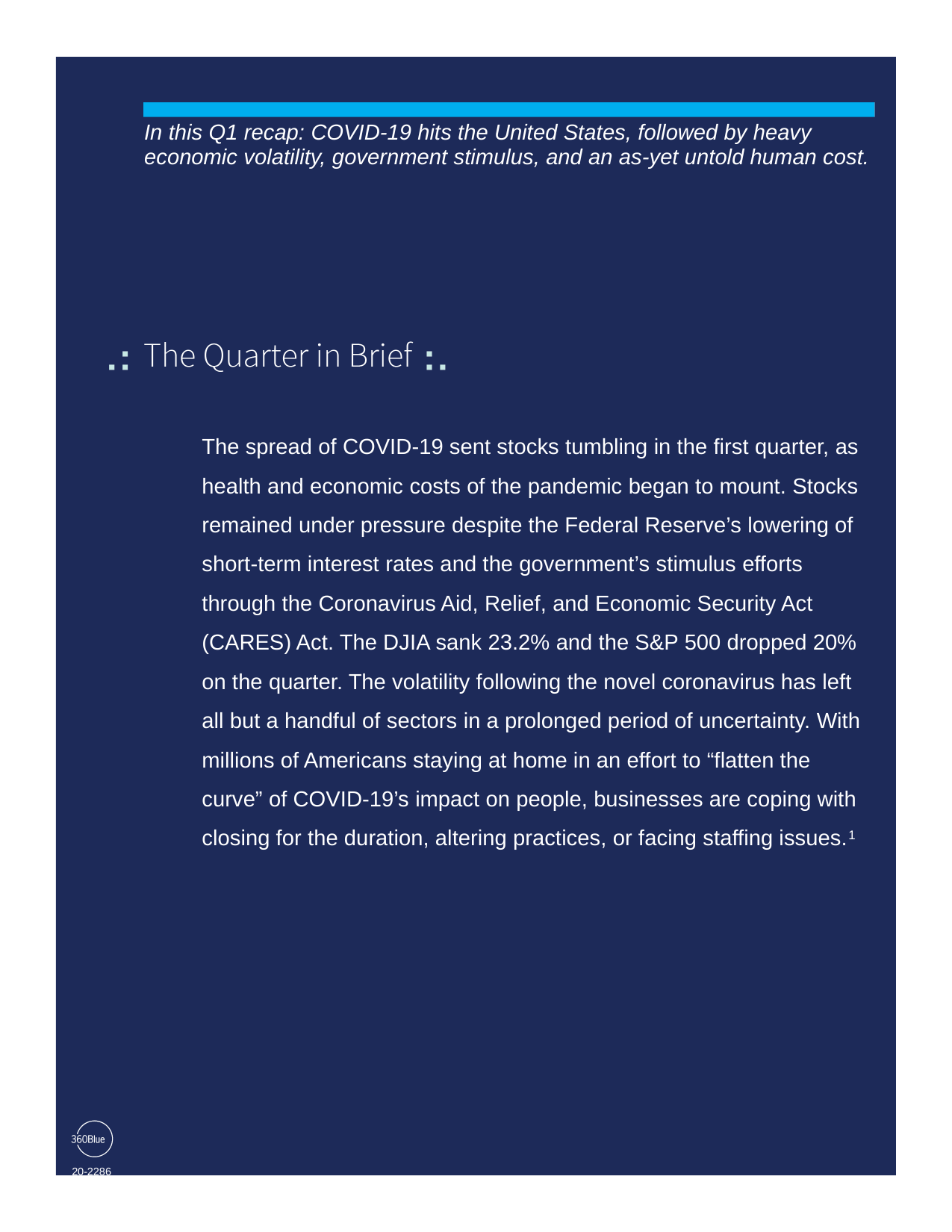

In this Q1 recap: COVID-19 hits the United States, followed by heavy economic volatility, government stimulus, and an as-yet untold human cost.
The spread of COVID-19 sent stocks tumbling in the first quarter, as health and economic costs of the pandemic began to mount. Stocks remained under pressure despite the Federal Reserve’s lowering of short-term interest rates and the government’s stimulus efforts through the Coronavirus Aid, Relief, and Economic Security Act (CARES) Act. The DJIA sank 23.2% and the S&P 500 dropped 20% on the quarter. The volatility following the novel coronavirus has left all but a handful of sectors in a prolonged period of uncertainty. With millions of Americans staying at home in an effort to “flatten the curve” of COVID-19’s impact on people, businesses are coping with closing for the duration, altering practices, or facing staffing issues.1

20-2286